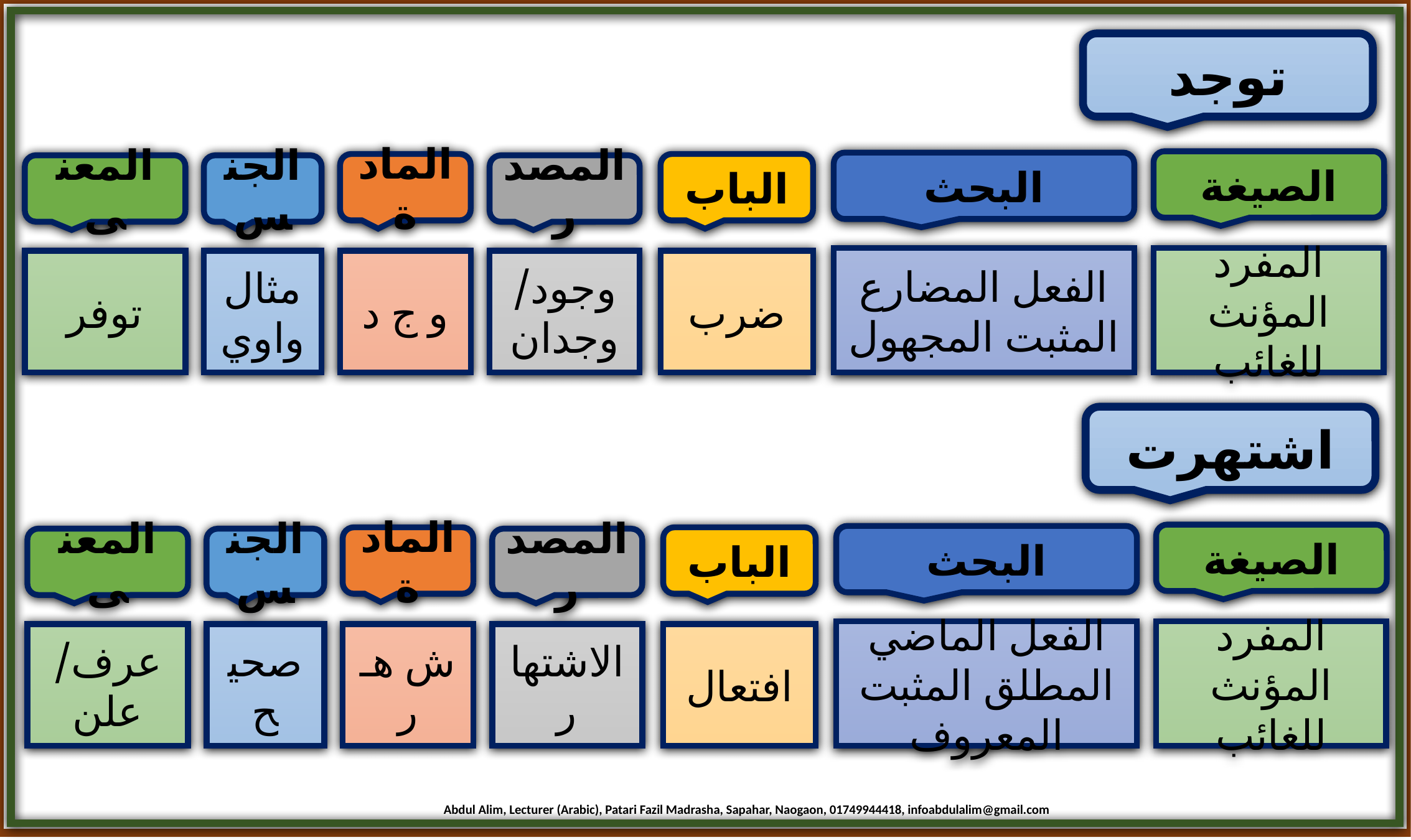

توجد
الصيغة
البحث
المادة
الباب
المعنى
الجنس
المصدر
الفعل المضارع المثبت المجهول
المفرد المؤنث للغائب
توفر
مثال واوي
و ج د
وجود/ وجدان
ضرب
اشتهرت
الصيغة
البحث
المادة
الباب
المعنى
الجنس
المصدر
الفعل الماضي المطلق المثبت المعروف
المفرد المؤنث للغائب
عرف/ علن
صحيح
ش هـ ر
الاشتهار
افتعال